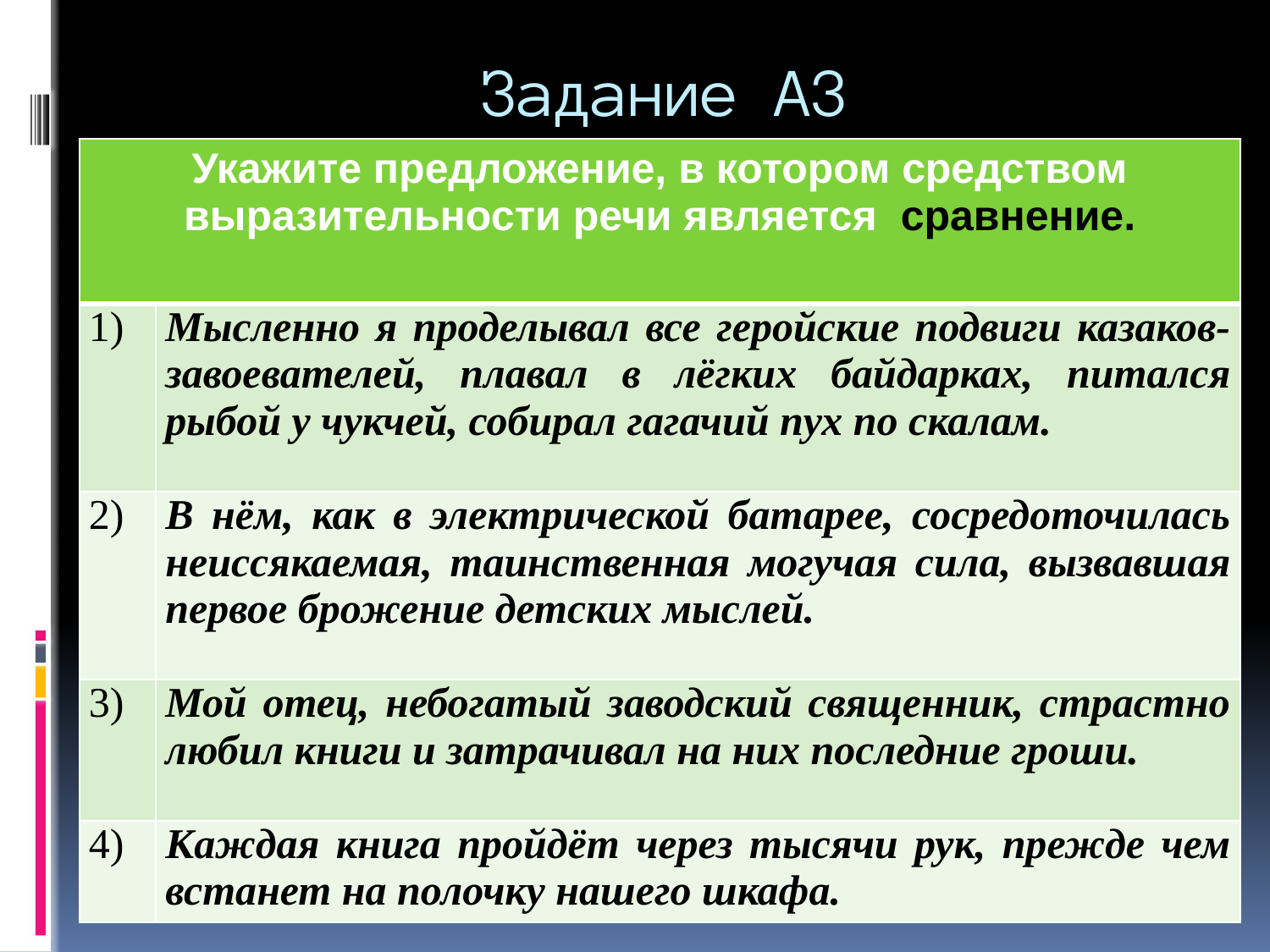

# Задание А3
| Укажите предложение, в котором средством выразительности речи является сравнение. |  |
| --- | --- |
| 1) | Мысленно я проделывал все геройские подвиги казаков-завоевателей, плавал в лёгких байдарках, питался рыбой у чукчей, собирал гагачий пух по скалам. |
| 2) | В нём, как в электрической батарее, сосредоточилась неиссякаемая, таинственная могучая сила, вызвавшая первое брожение детских мыслей. |
| 3) | Мой отец, небогатый заводский священник, страстно любил книги и затрачивал на них последние гроши. |
| 4) | Каждая книга пройдёт через тысячи рук, прежде чем встанет на полочку нашего шкафа. |